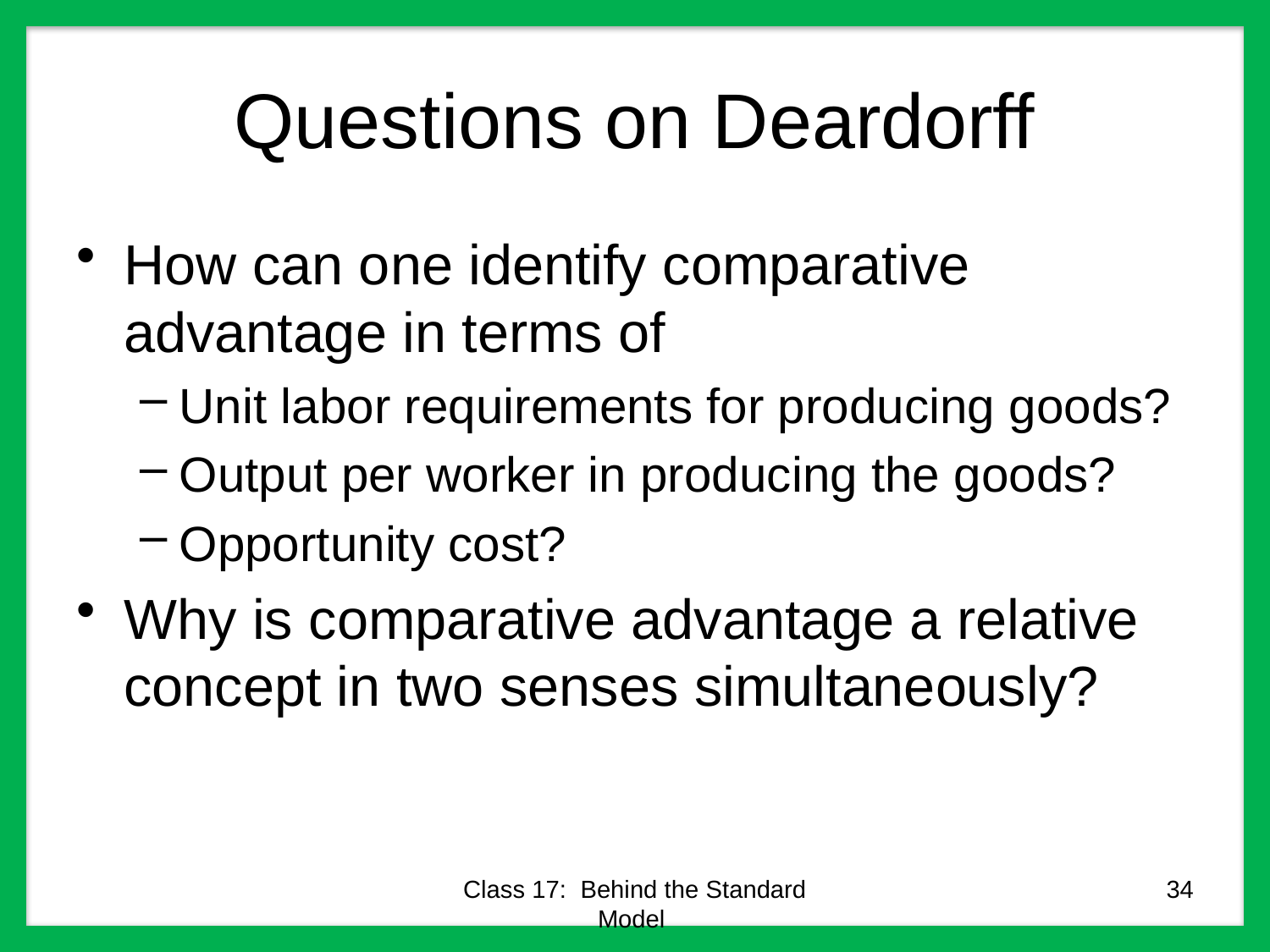

# Questions on Deardorff
How can one identify comparative advantage in terms of
Unit labor requirements for producing goods?
Output per worker in producing the goods?
Opportunity cost?
Why is comparative advantage a relative concept in two senses simultaneously?

Class 17:  Behind the Standard Model
34